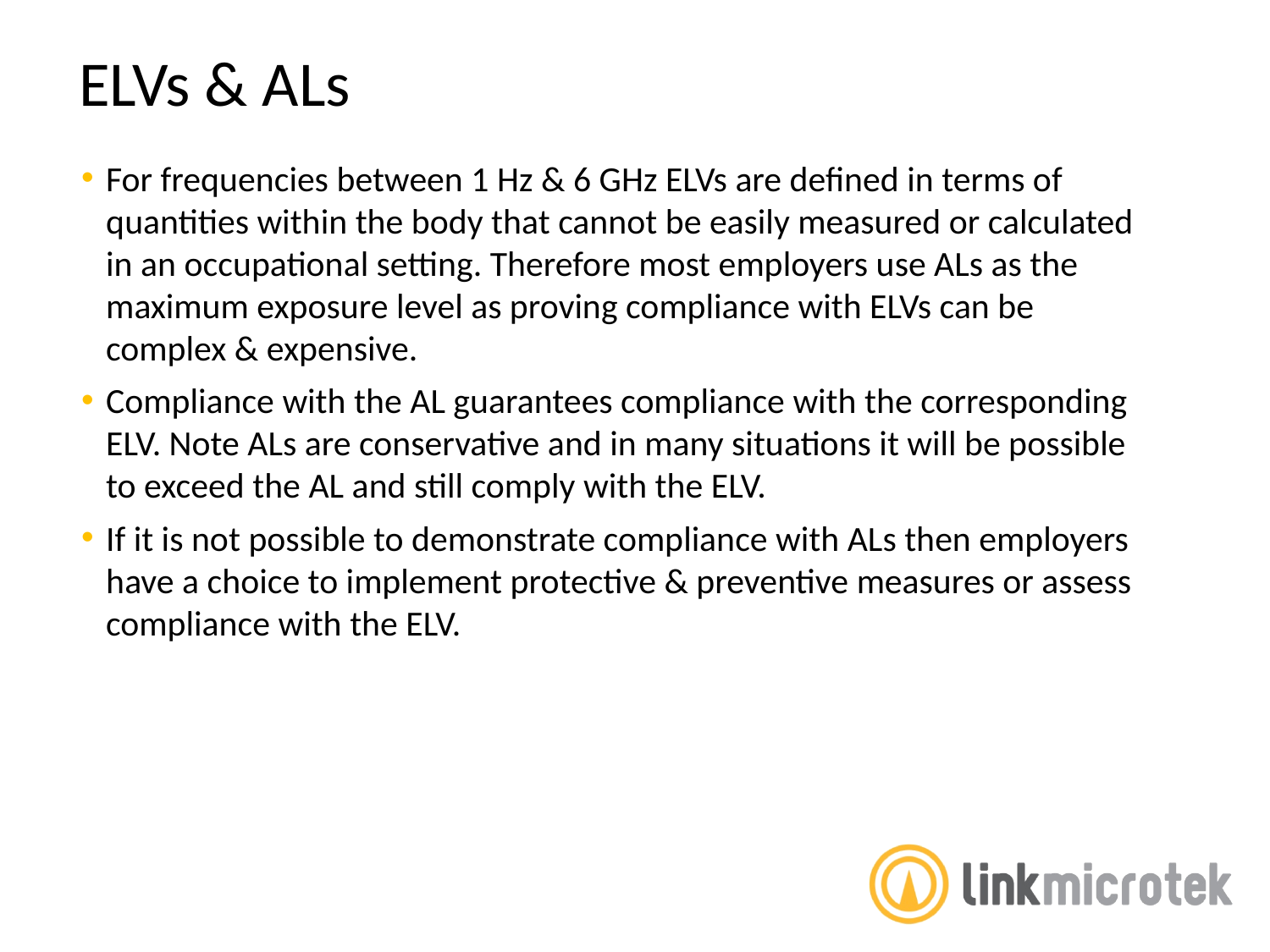

ELVs & ALs
For frequencies between 1 Hz & 6 GHz ELVs are defined in terms of quantities within the body that cannot be easily measured or calculated in an occupational setting. Therefore most employers use ALs as the maximum exposure level as proving compliance with ELVs can be complex & expensive.
Compliance with the AL guarantees compliance with the corresponding ELV. Note ALs are conservative and in many situations it will be possible to exceed the AL and still comply with the ELV.
If it is not possible to demonstrate compliance with ALs then employers have a choice to implement protective & preventive measures or assess compliance with the ELV.